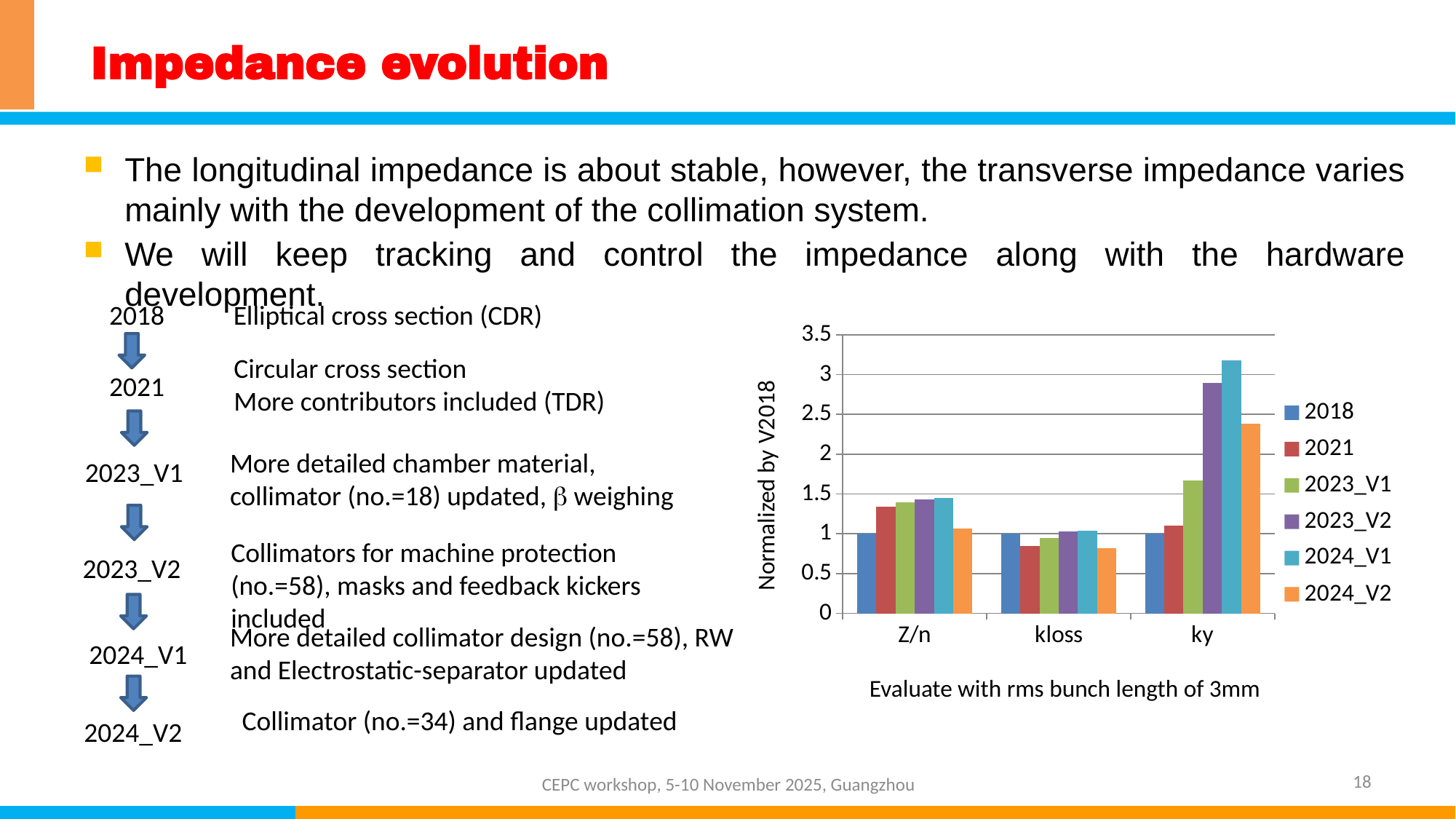

# Impedance evolution

The longitudinal impedance is about stable, however, the transverse impedance varies mainly with the development of the collimation system.
We will keep tracking and control the impedance along with the hardware development.
2018
Elliptical cross section (CDR)

### Chart

| Category | 2018 | 2021 | 2023_V1 | 2023_V2 | 2024_V1 | 2024_V2 |
|---|---|---|---|---|---|---|
| Z/n | 1.0 | 1.3421052631578947 | 1.394736842105263 | 1.4353804035087716 | 1.4491228070175437 | 1.0701754385964912 |
| kloss | 1.0 | 0.8451957295373665 | 0.9422979156075242 | 1.0296432343670565 | 1.041942043721403 | 0.8177427554651754 |
| ky | 1.0 | 1.099009900990099 | 1.6732673267326732 | 2.898854449017203 | 3.1782178217821784 | 2.3861386138613865 |
Circular cross section
More contributors included (TDR)
2021

More detailed chamber material, collimator (no.=18) updated, β weighing
2023_V1

Collimators for machine protection (no.=58), masks and feedback kickers included
2023_V2

More detailed collimator design (no.=58), RW and Electrostatic-separator updated
2024_V1
Evaluate with rms bunch length of 3mm

Collimator (no.=34) and flange updated
2024_V2
18
CEPC workshop, 5-10 November 2025, Guangzhou